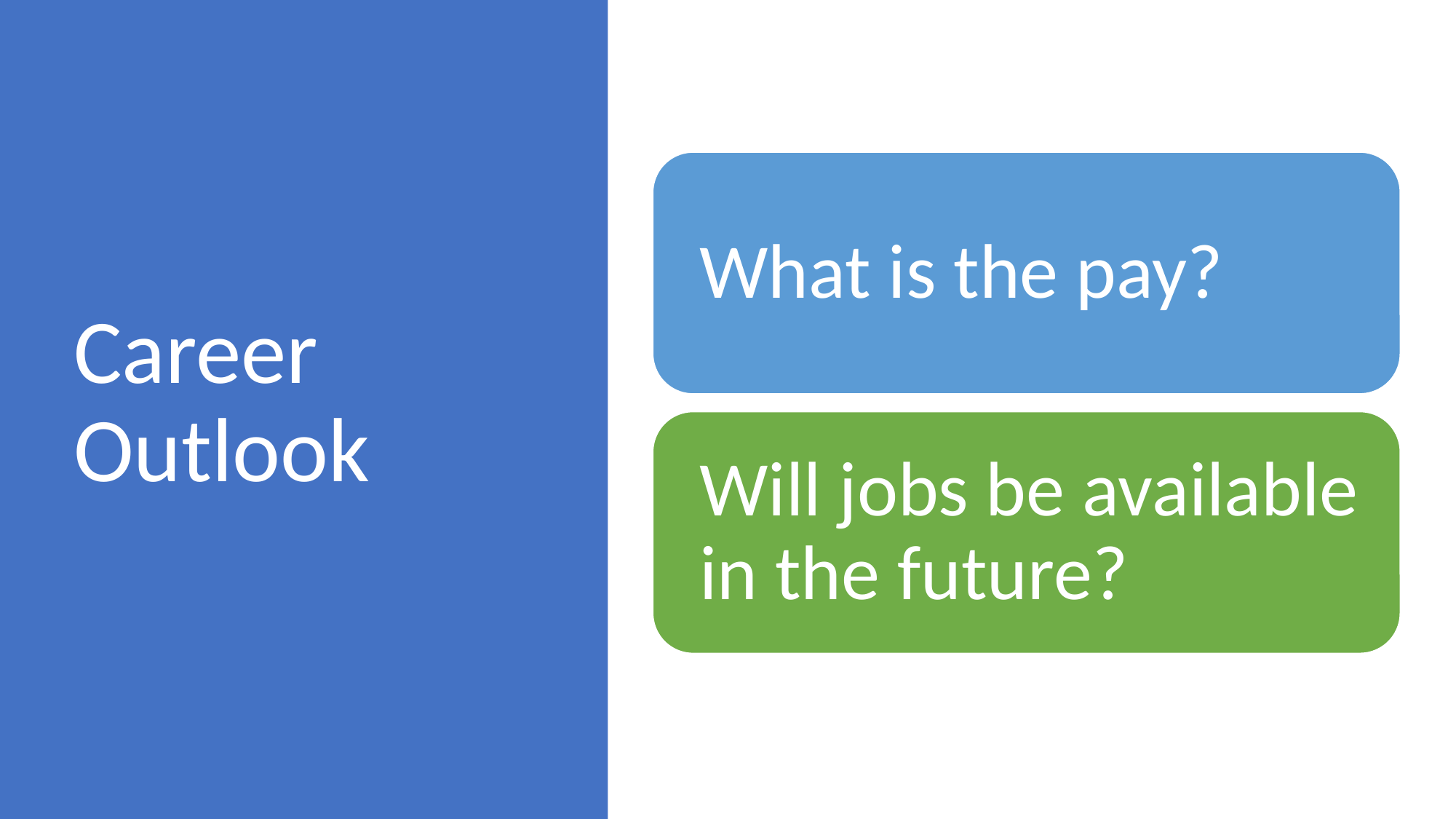

# Career Outlook
What is the pay?
Will jobs be available in the future?